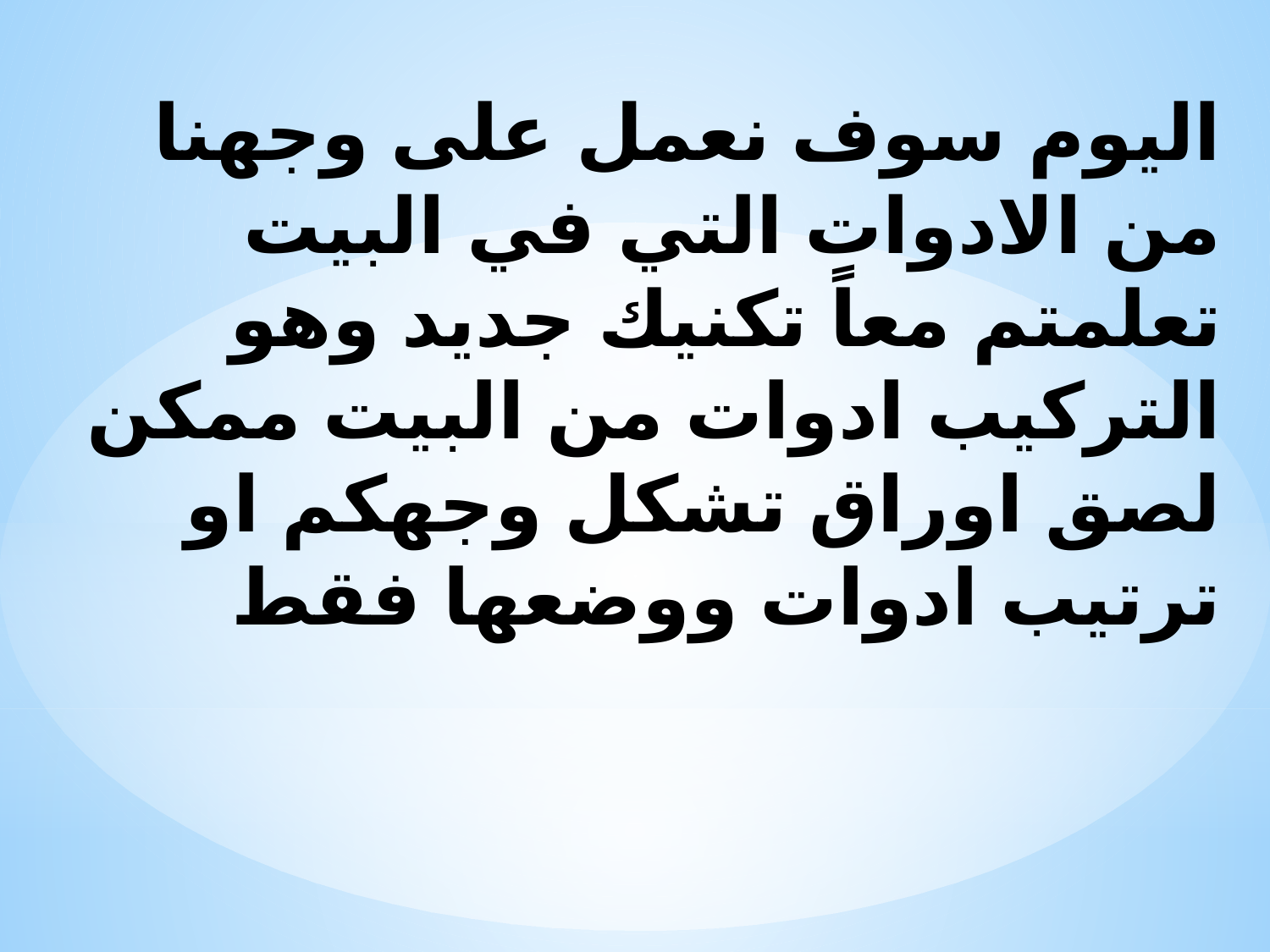

# اليوم سوف نعمل على وجهنا من الادوات التي في البيت تعلمتم معاً تكنيك جديد وهو التركيب ادوات من البيت ممكن لصق اوراق تشكل وجهكم او ترتيب ادوات ووضعها فقط